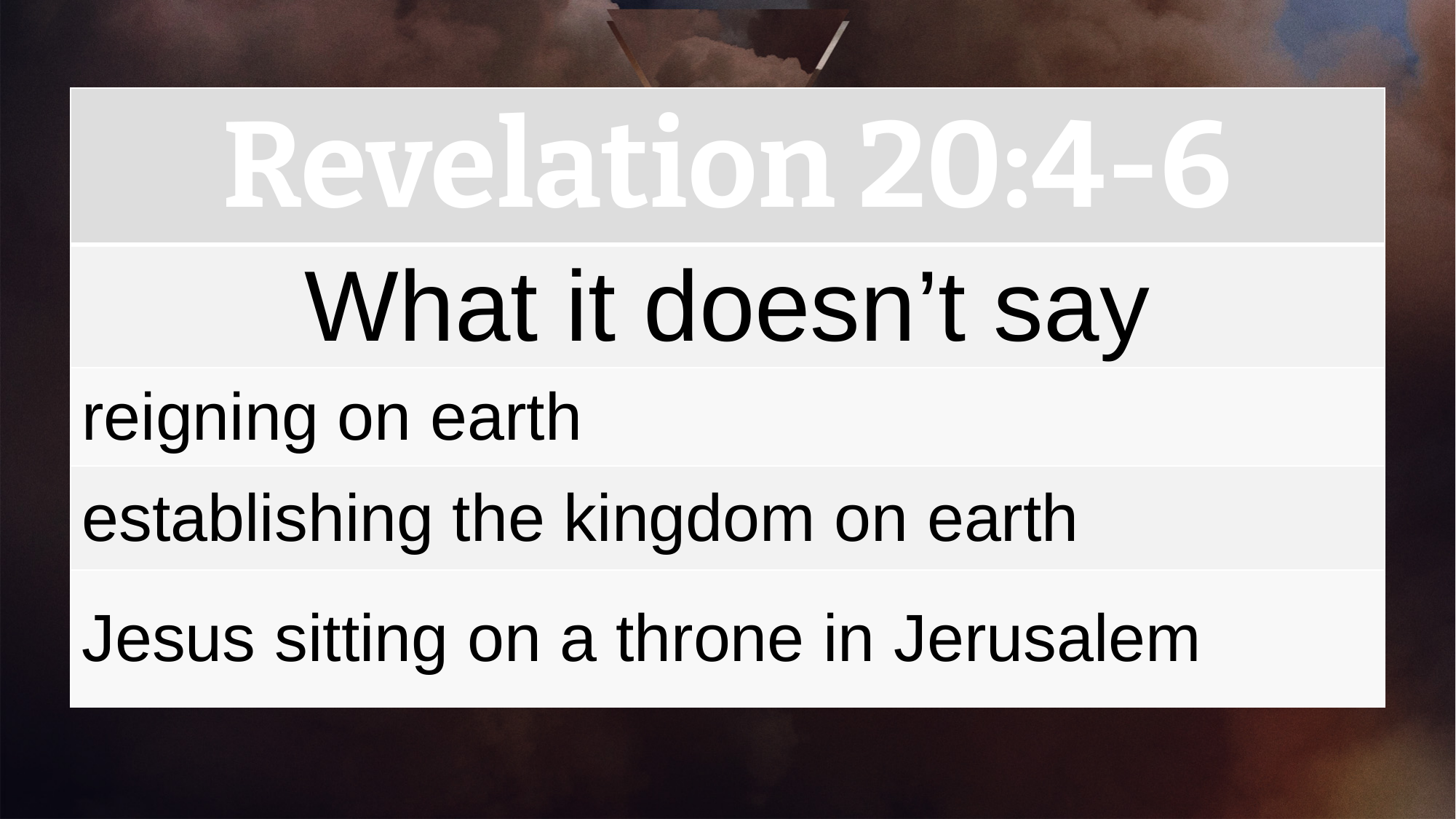

| Revelation 20:4-6 |
| --- |
| What it doesn’t say |
| reigning on earth |
| establishing the kingdom on earth |
| Jesus sitting on a throne in Jerusalem |